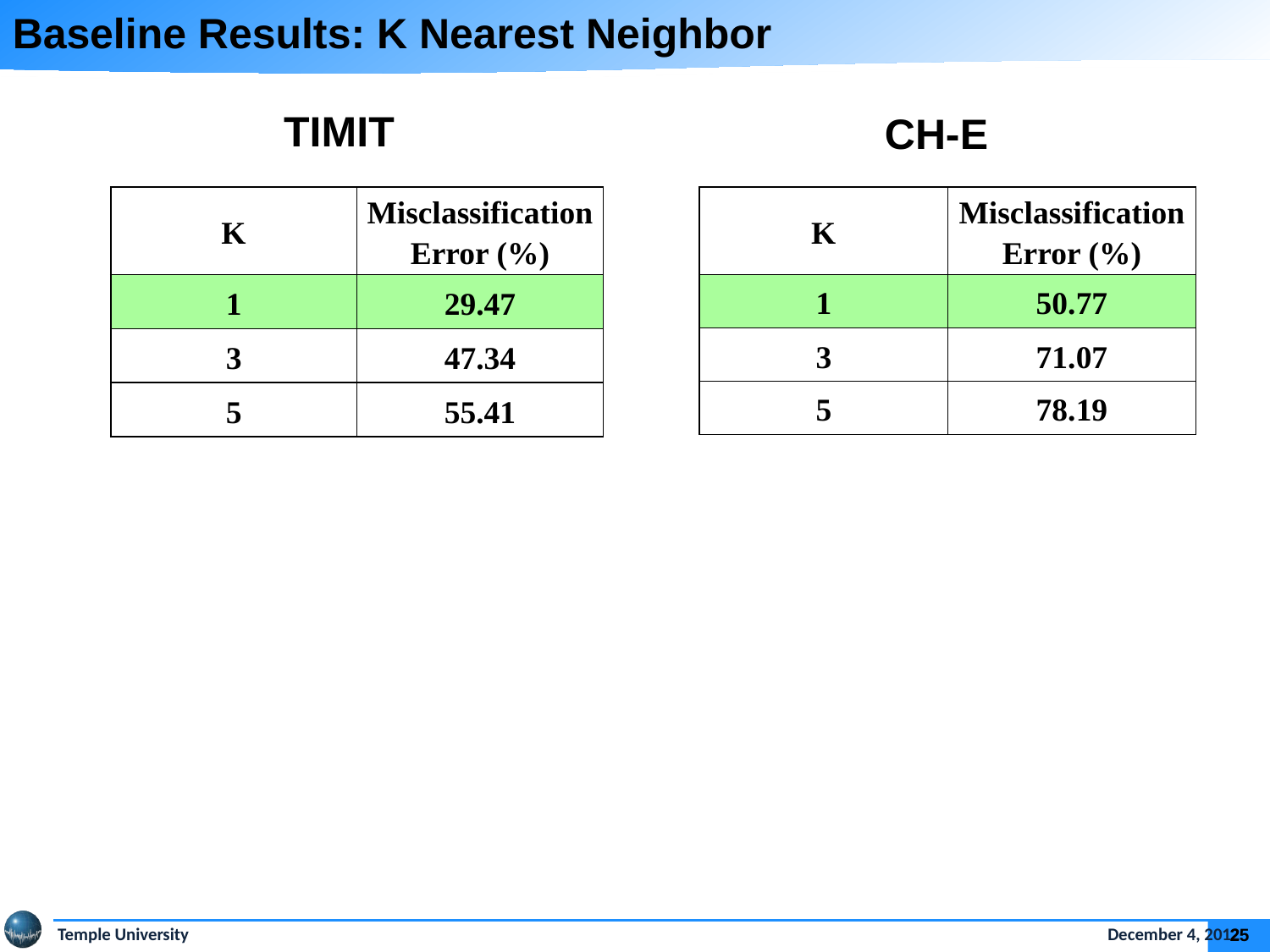

Baseline Results: K Nearest Neighbor
TIMIT
CH-E
| K | Misclassification Error (%) |
| --- | --- |
| 1 | 29.47 |
| 3 | 47.34 |
| 5 | 55.41 |
| K | Misclassification Error (%) |
| --- | --- |
| 1 | 50.77 |
| 3 | 71.07 |
| 5 | 78.19 |